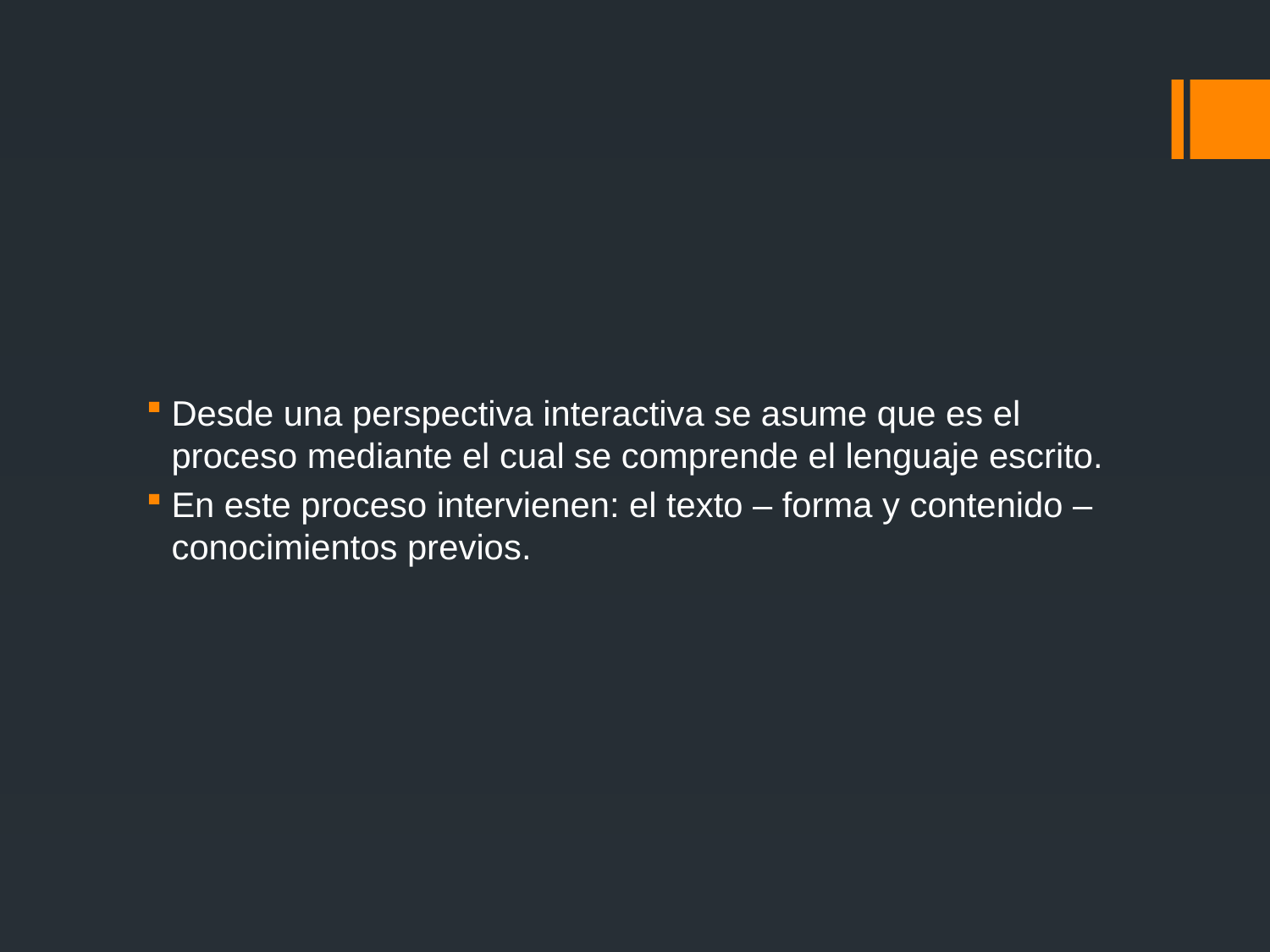

#
Desde una perspectiva interactiva se asume que es el proceso mediante el cual se comprende el lenguaje escrito.
En este proceso intervienen: el texto – forma y contenido – conocimientos previos.